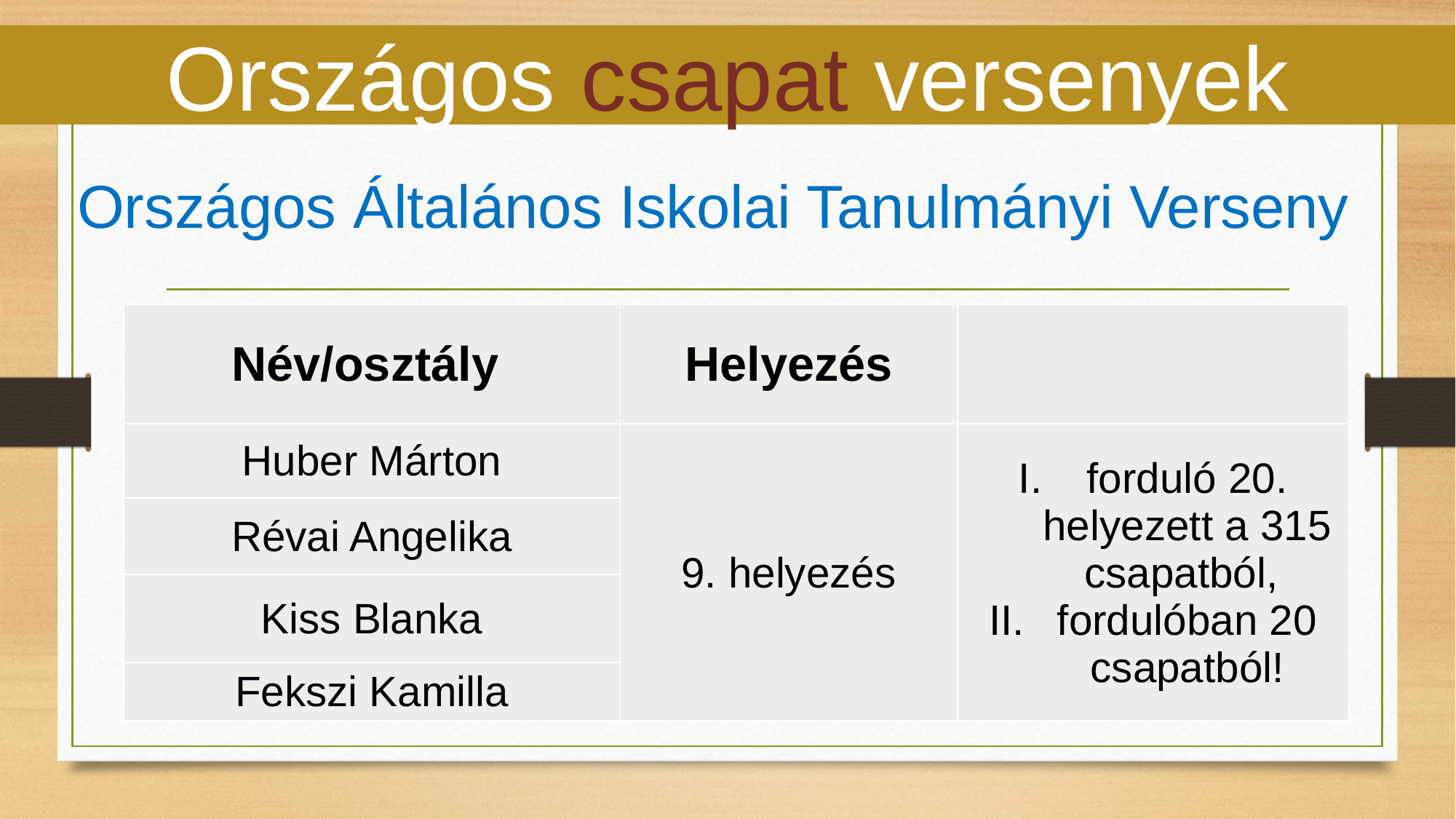

Országos csapat versenyek
Országos Általános Iskolai Tanulmányi Verseny
| Név/osztály | Helyezés |  |
| --- | --- | --- |
| Huber Márton | 9. helyezés | forduló 20. helyezett a 315 csapatból, fordulóban 20 csapatból! |
| Révai Angelika |  |  |
| Kiss Blanka |  |  |
| Fekszi Kamilla |  |  |